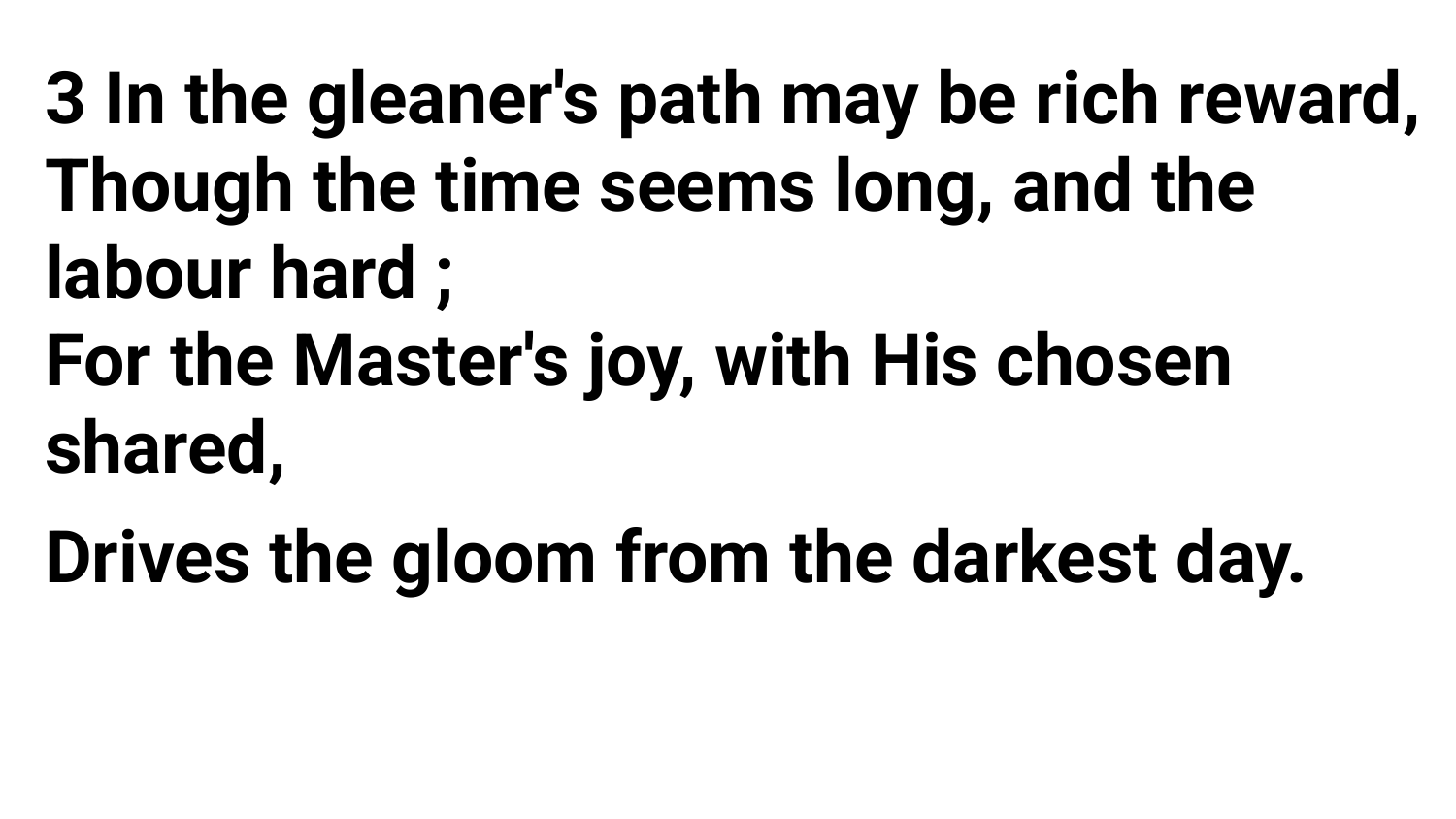

3 In the gleaner's path may be rich reward,
Though the time seems long, and the labour hard ;
For the Master's joy, with His chosen shared,
Drives the gloom from the darkest day.